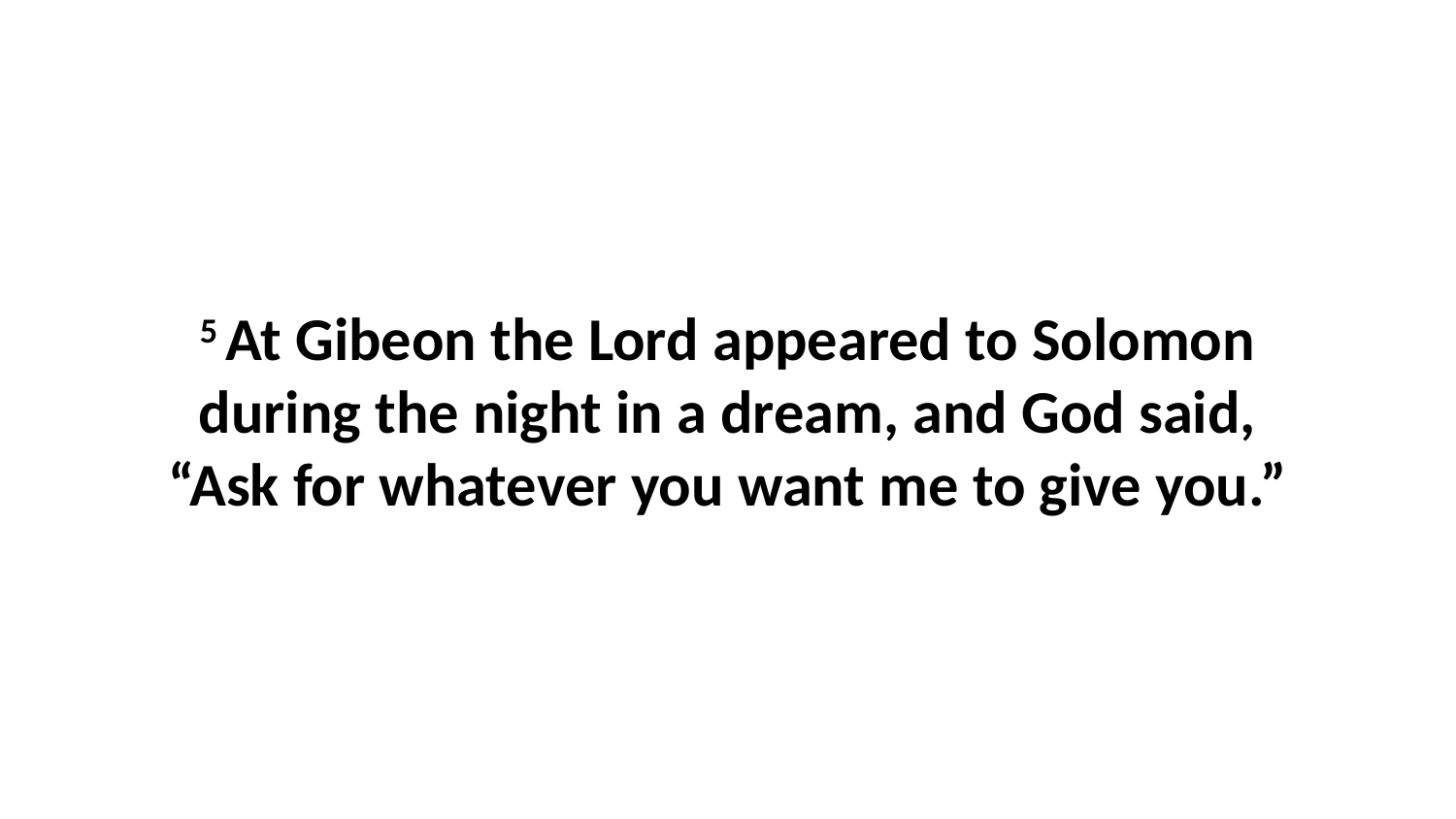

5 At Gibeon the Lord appeared to Solomon during the night in a dream, and God said, “Ask for whatever you want me to give you.”